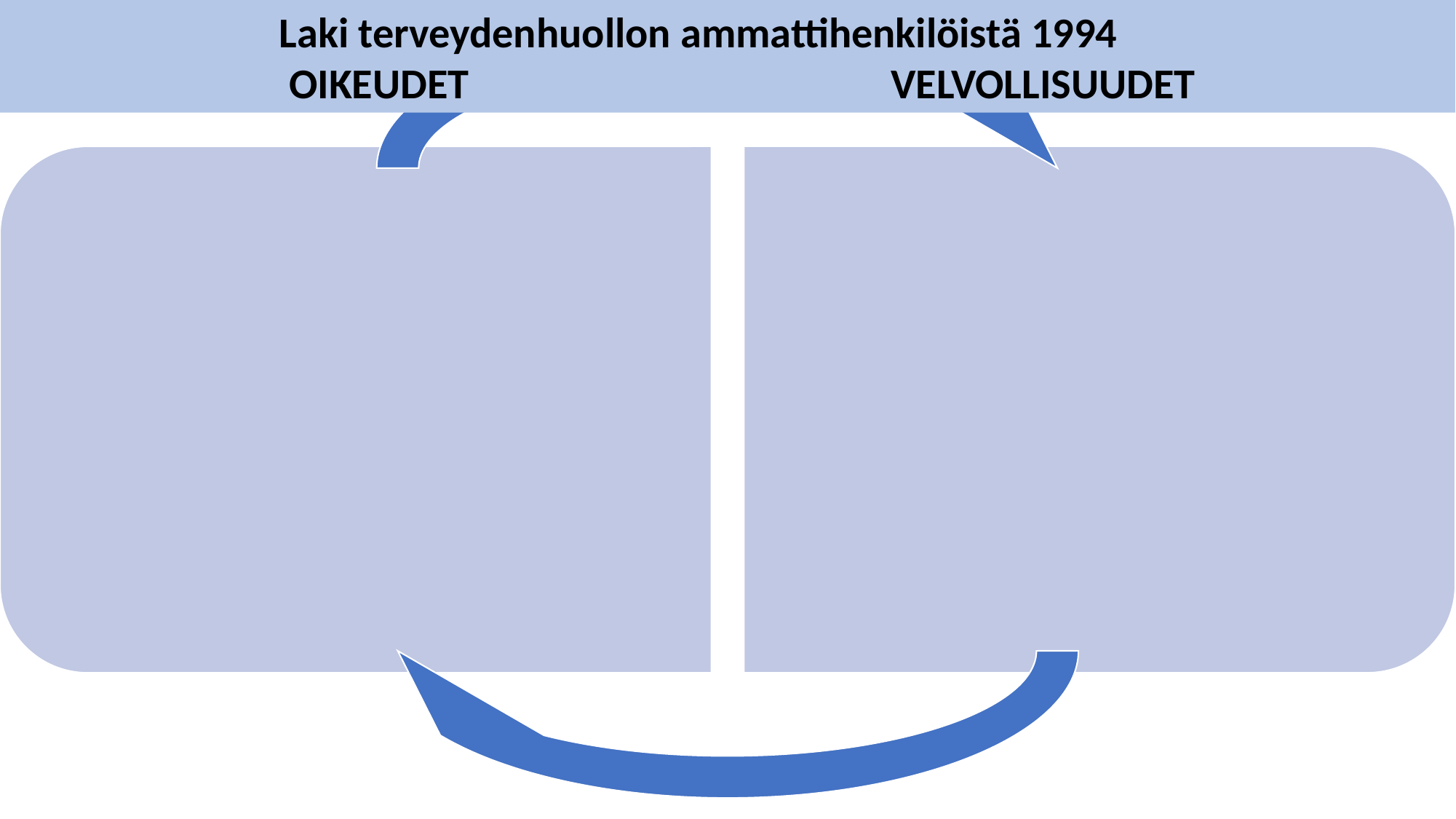

Laki terveydenhuollon ammattihenkilöistä 1994
   OIKEUDET                                                   VELVOLLISUUDET
1) Koulutus
2) Täydennyskoulutus
3) Ammattietiikka
4) Ilmoitusvelvollisuus
5) Potilasasiakirjat – laadinta, säilytys, salassapito
6) Salassapitovelvoite
7) Määräysten noudattaminen, tietojen antaminen
8) Vakuuttamisvelvollisuus